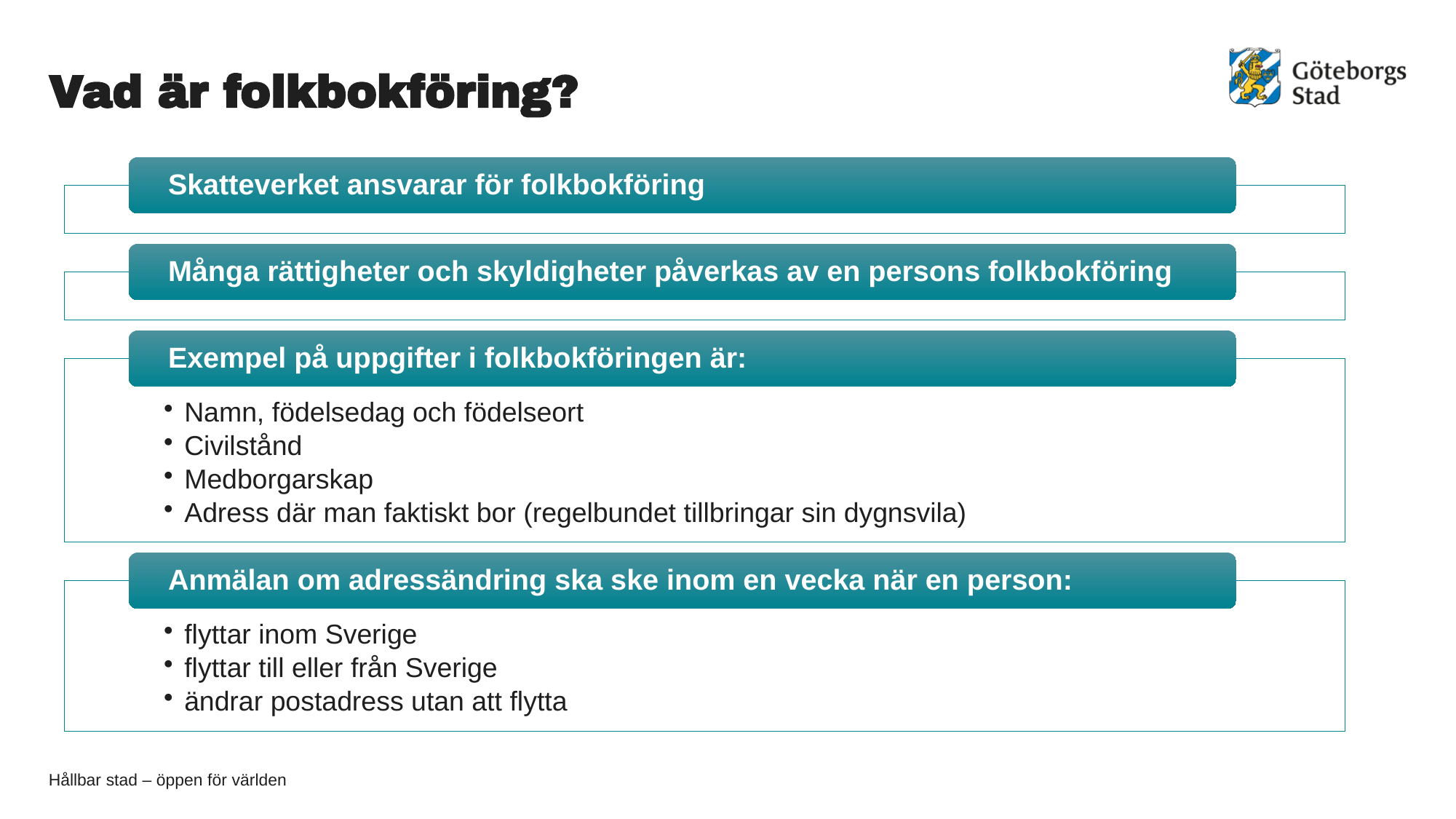

# Vad är folkbokföring?
Skatteverket ansvarar för folkbokföring
Många rättigheter och skyldigheter påverkas av en persons folkbokföring
Namn, födelsedag och födelseort
Civilstånd
Medborgarskap
Adress där man faktiskt bor (regelbundet tillbringar sin dygnsvila)
Exempel på uppgifter i folkbokföringen är:
flyttar inom Sverige
flyttar till eller från Sverige
ändrar postadress utan att flytta
Anmälan om adressändring ska ske inom en vecka när en person: